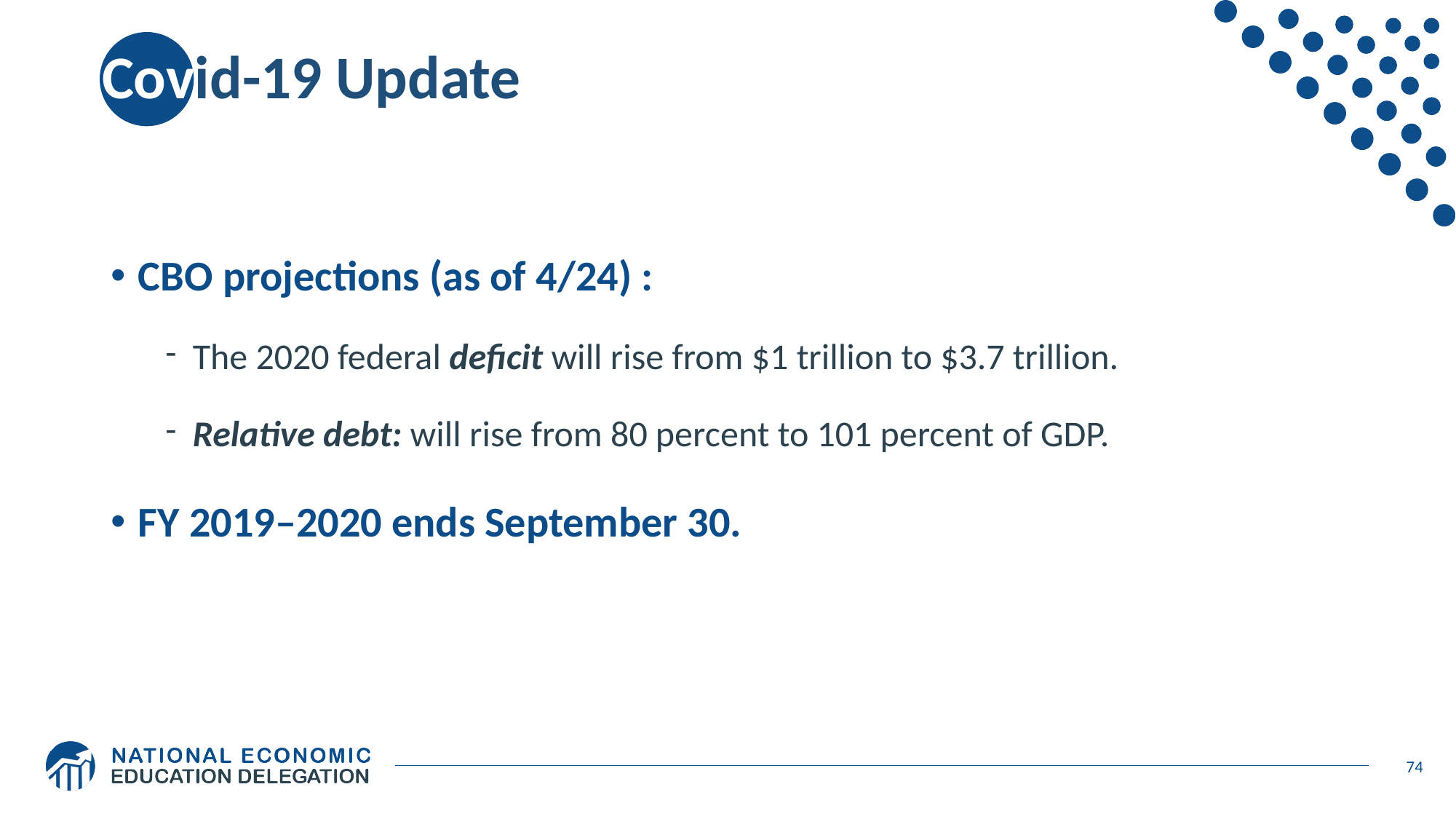

# Covid-19 Update
CBO projections (as of 4/24) :
The 2020 federal deficit will rise from $1 trillion to $3.7 trillion.
Relative debt: will rise from 80 percent to 101 percent of GDP.
FY 2019–2020 ends September 30.
74